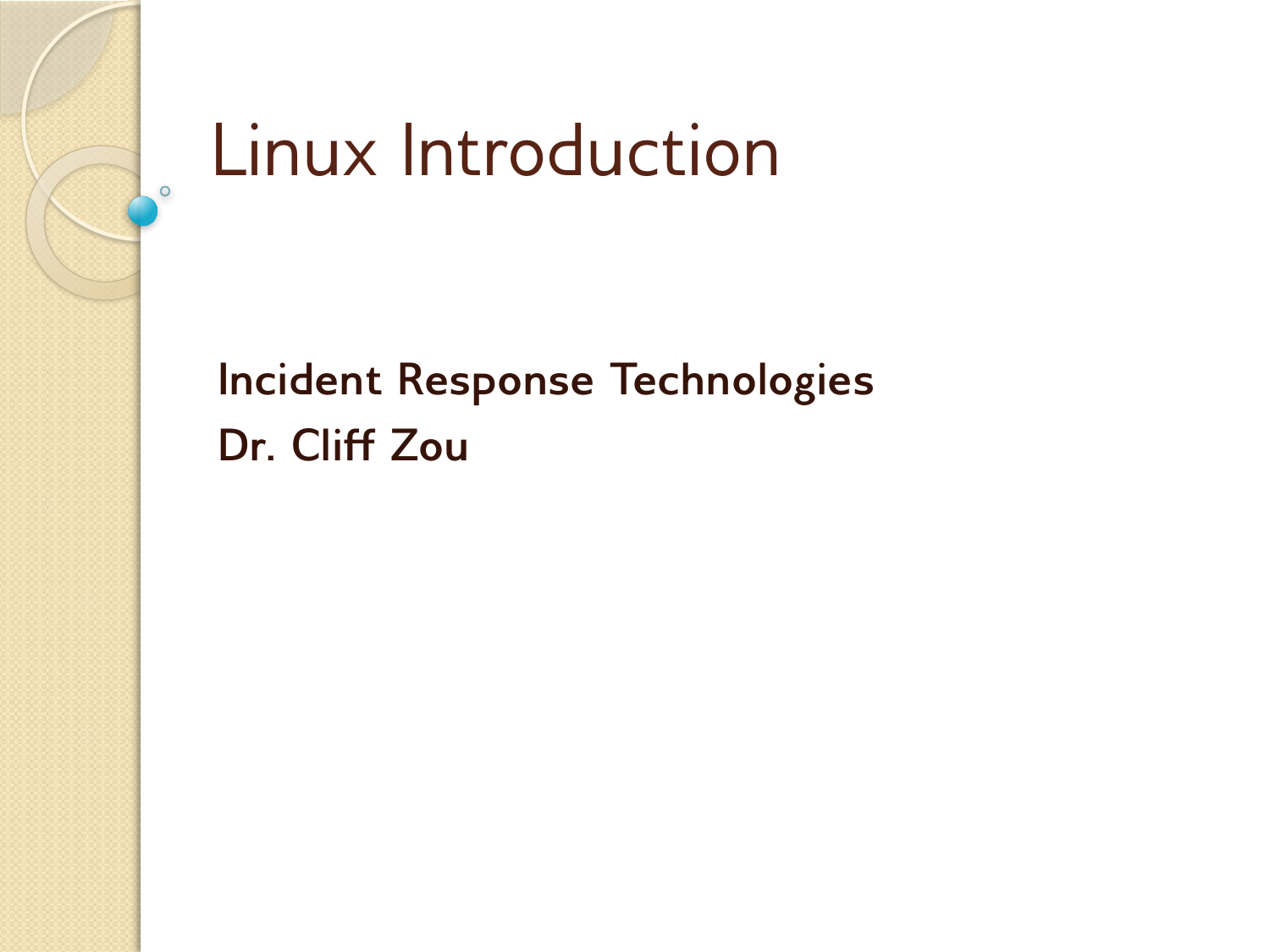

# Linux Introduction
Incident Response Technologies
Dr. Cliff Zou